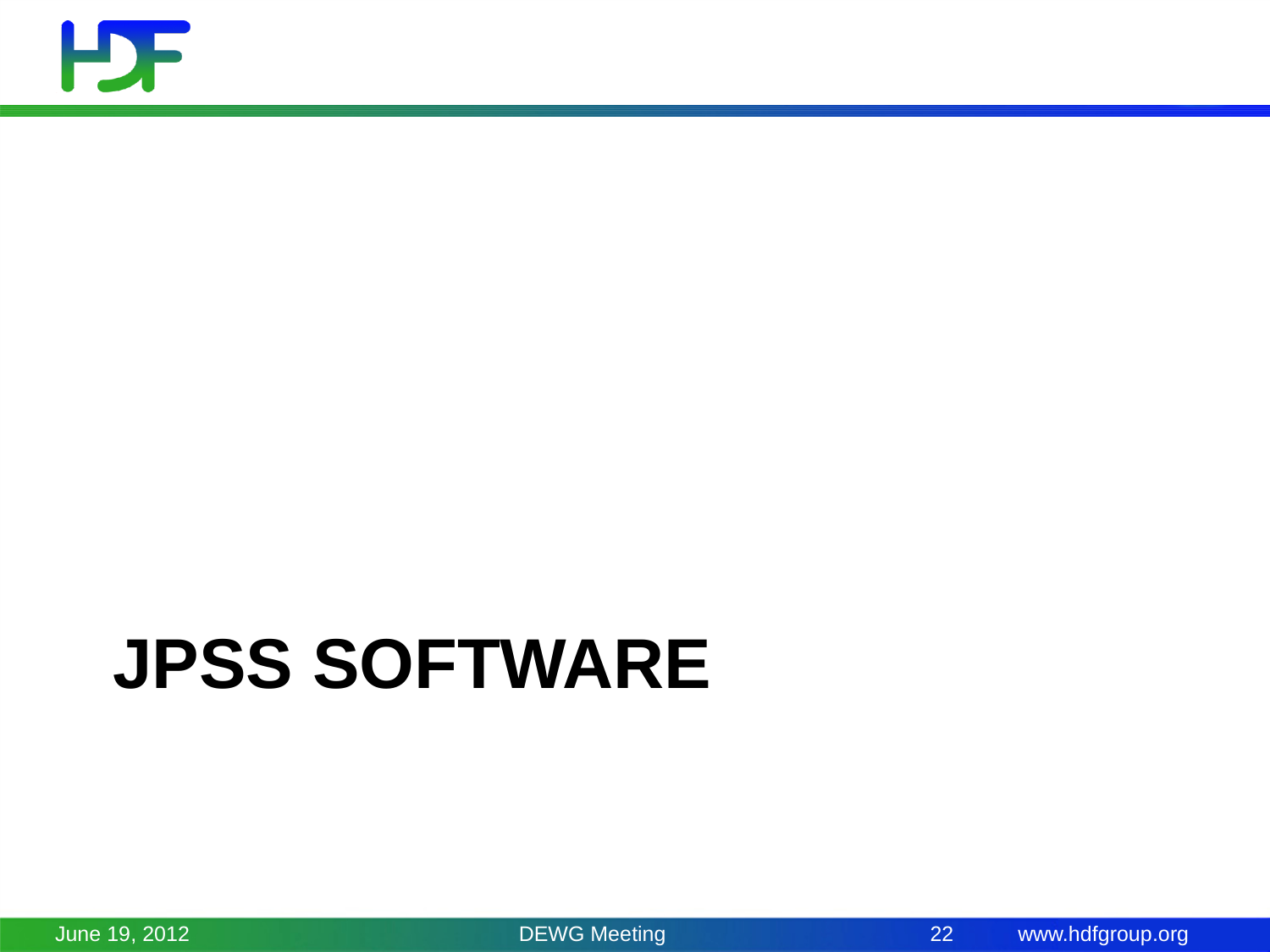

# JPSS software
June 19, 2012
DEWG Meeting
22